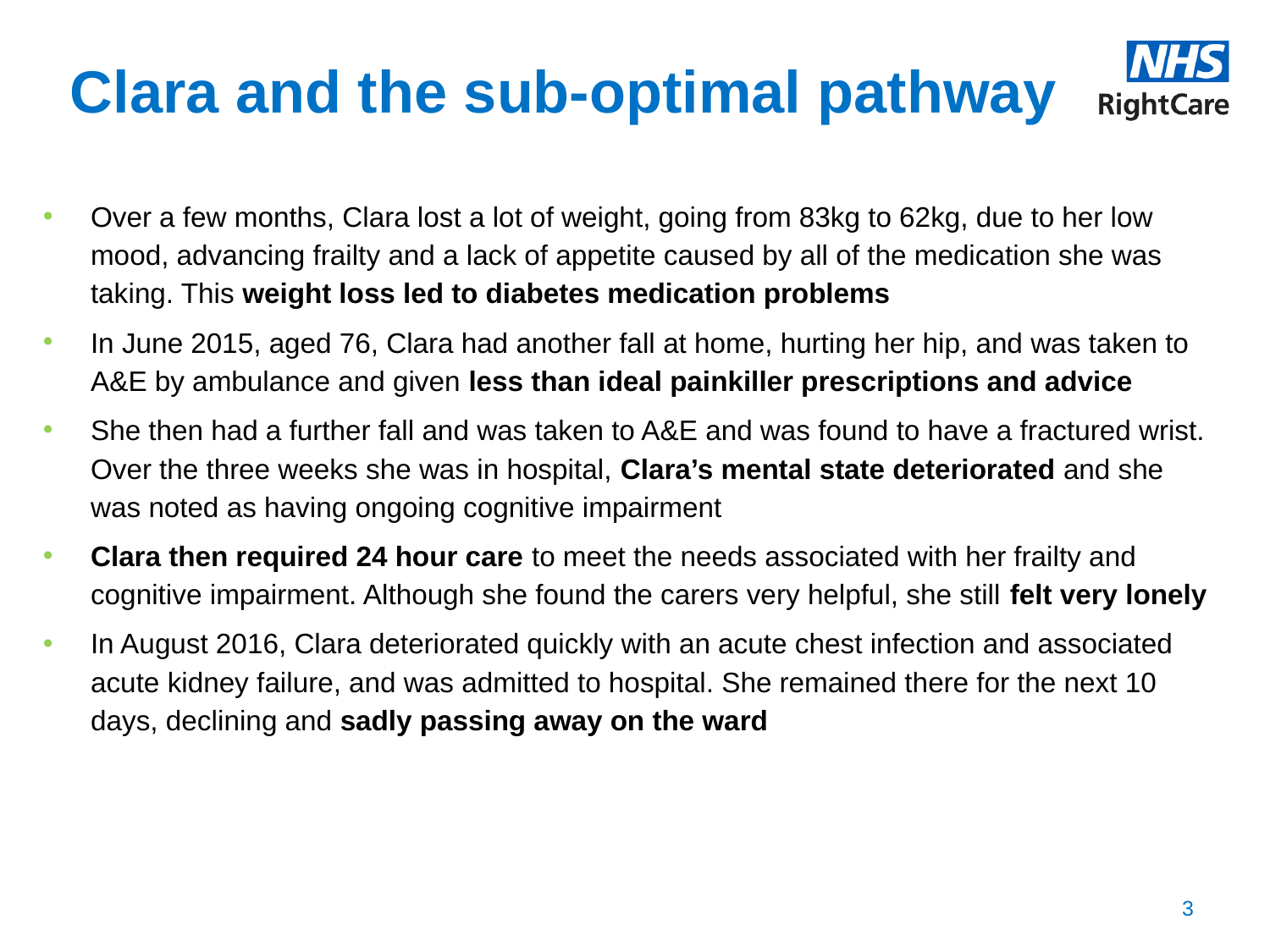

# Clara and the sub-optimal pathway
Over a few months, Clara lost a lot of weight, going from 83kg to 62kg, due to her low mood, advancing frailty and a lack of appetite caused by all of the medication she was taking. This weight loss led to diabetes medication problems
In June 2015, aged 76, Clara had another fall at home, hurting her hip, and was taken to A&E by ambulance and given less than ideal painkiller prescriptions and advice
She then had a further fall and was taken to A&E and was found to have a fractured wrist. Over the three weeks she was in hospital, Clara’s mental state deteriorated and she was noted as having ongoing cognitive impairment
Clara then required 24 hour care to meet the needs associated with her frailty and cognitive impairment. Although she found the carers very helpful, she still felt very lonely
In August 2016, Clara deteriorated quickly with an acute chest infection and associated acute kidney failure, and was admitted to hospital. She remained there for the next 10 days, declining and sadly passing away on the ward

3